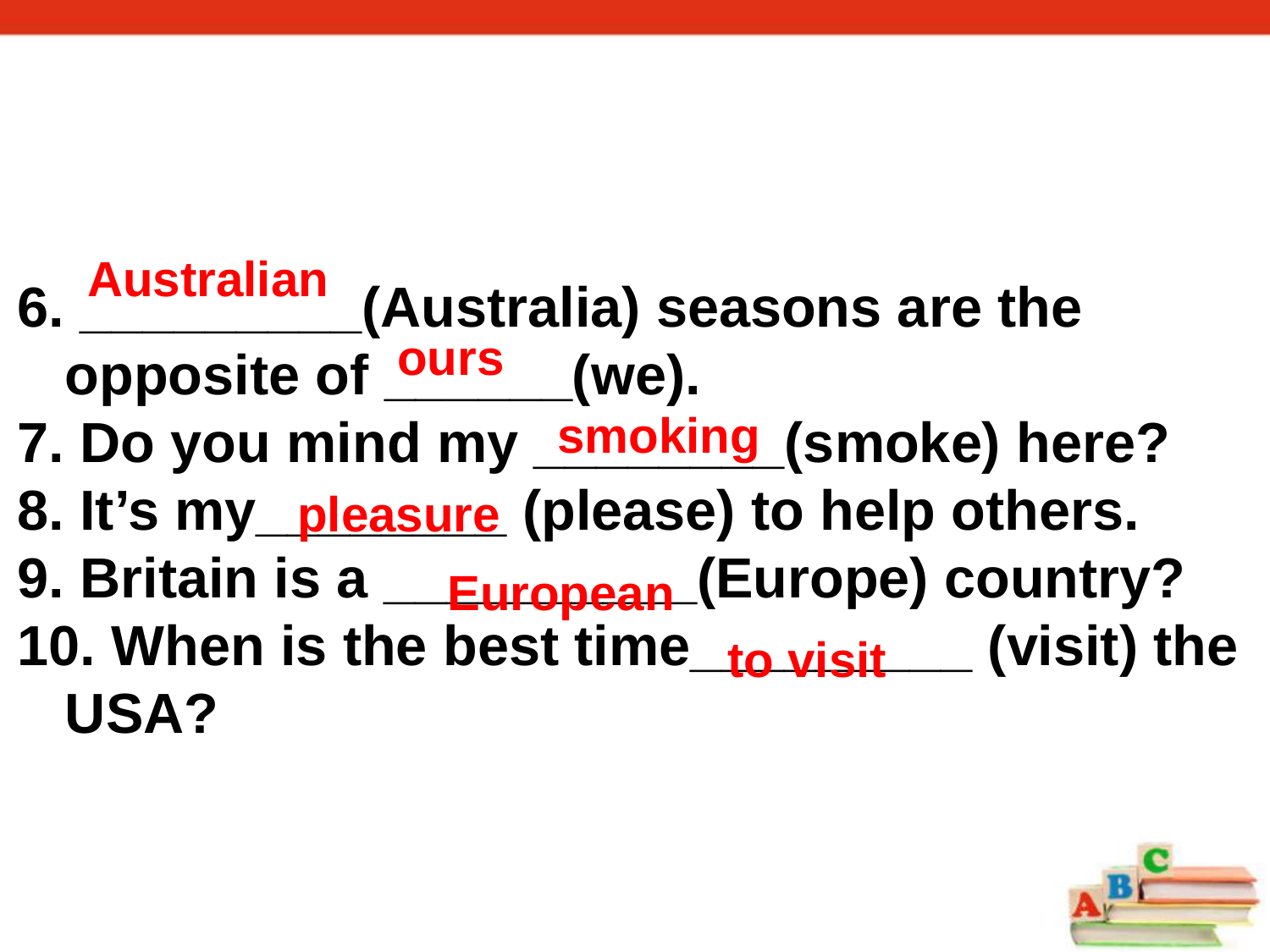

6. _________(Australia) seasons are the opposite of ______(we).
7. Do you mind my ________(smoke) here?
8. It’s my________ (please) to help others.
9. Britain is a __________(Europe) country?
10. When is the best time_________ (visit) the USA?
Australian
ours
smoking
pleasure
European
to visit